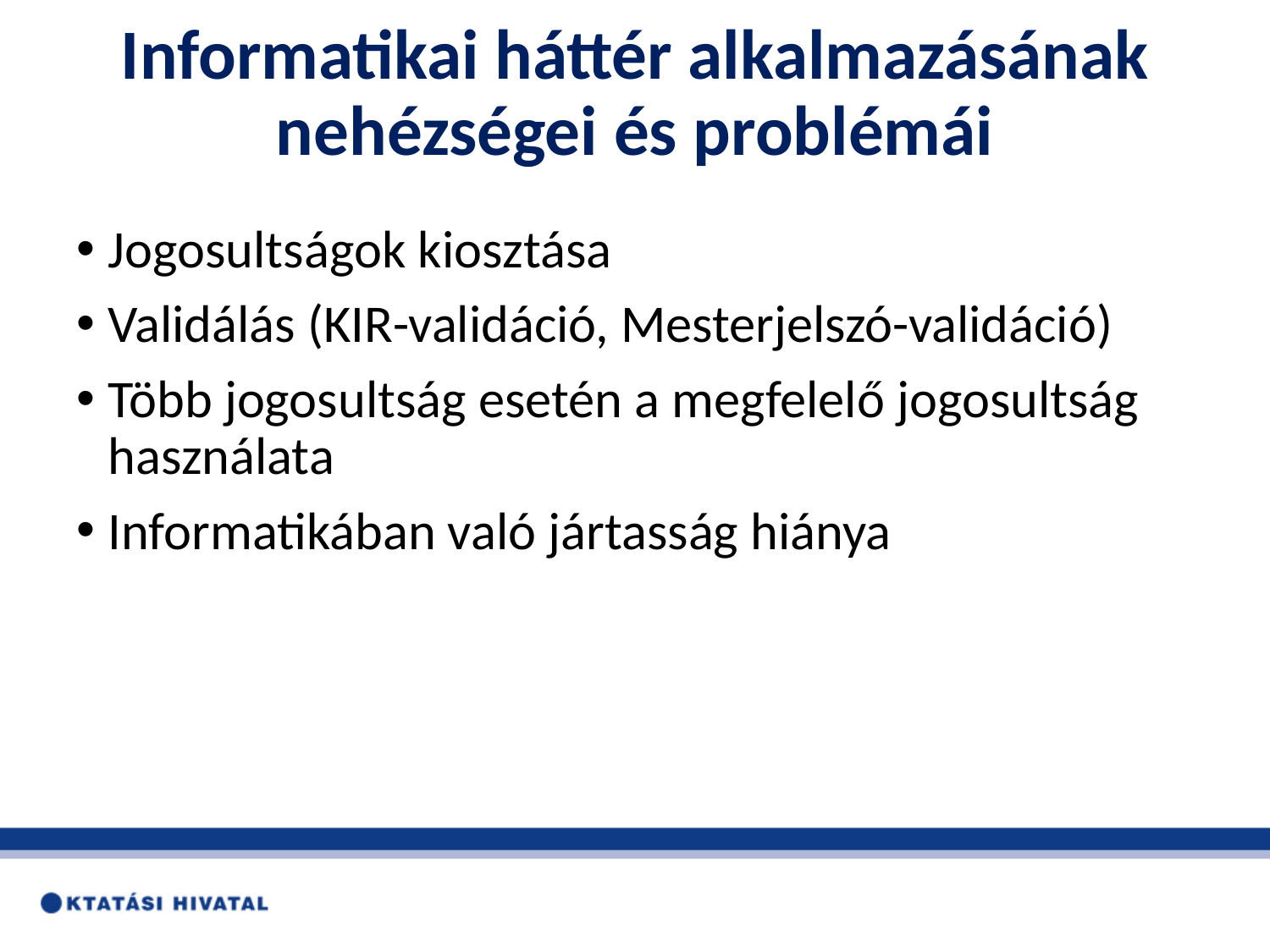

# Informatikai háttér alkalmazásának nehézségei és problémái
Jogosultságok kiosztása
Validálás (KIR-validáció, Mesterjelszó-validáció)
Több jogosultság esetén a megfelelő jogosultság használata
Informatikában való jártasság hiánya